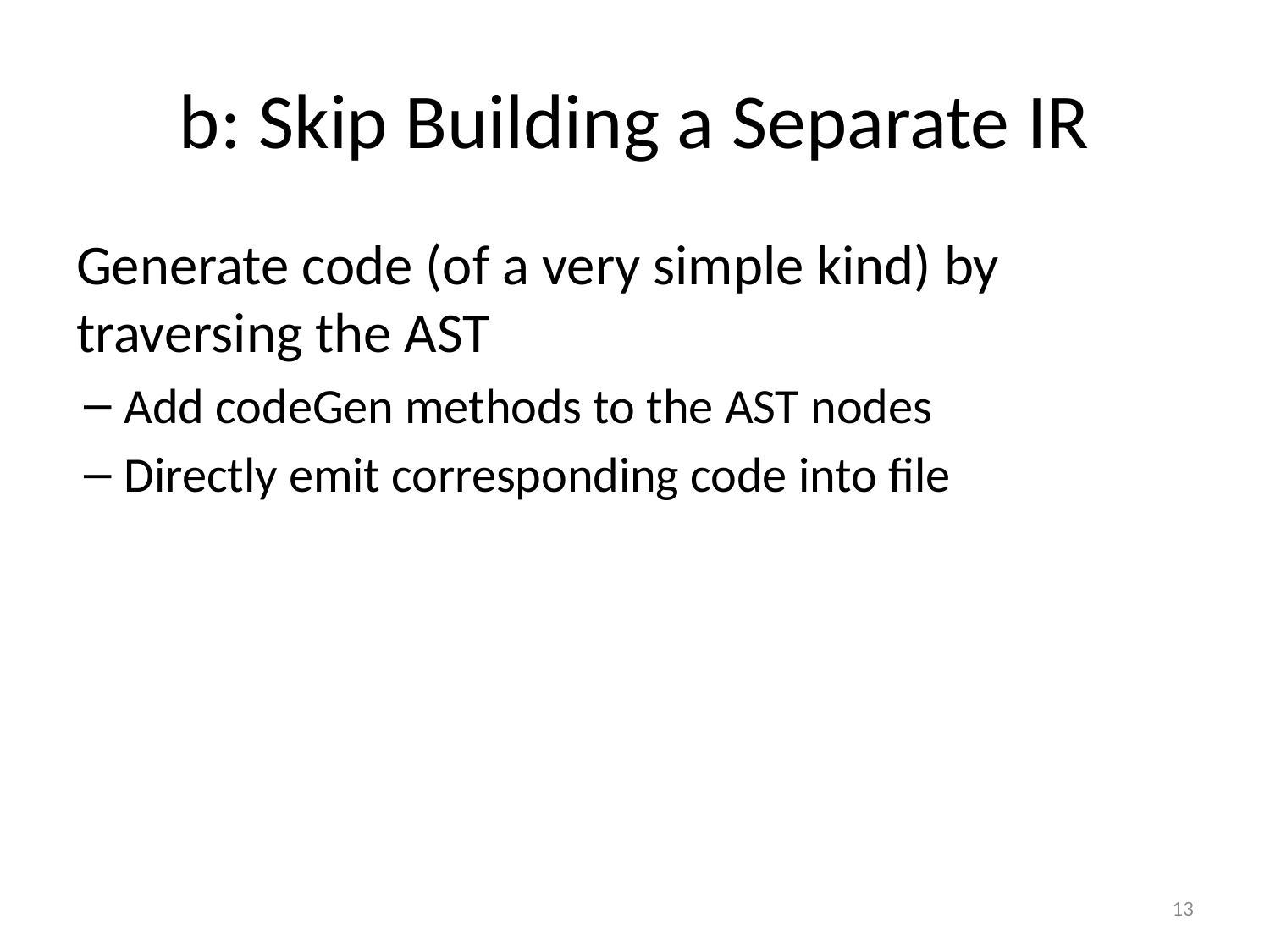

# b: Skip Building a Separate IR
Generate code (of a very simple kind) by traversing the AST
Add codeGen methods to the AST nodes
Directly emit corresponding code into file
13